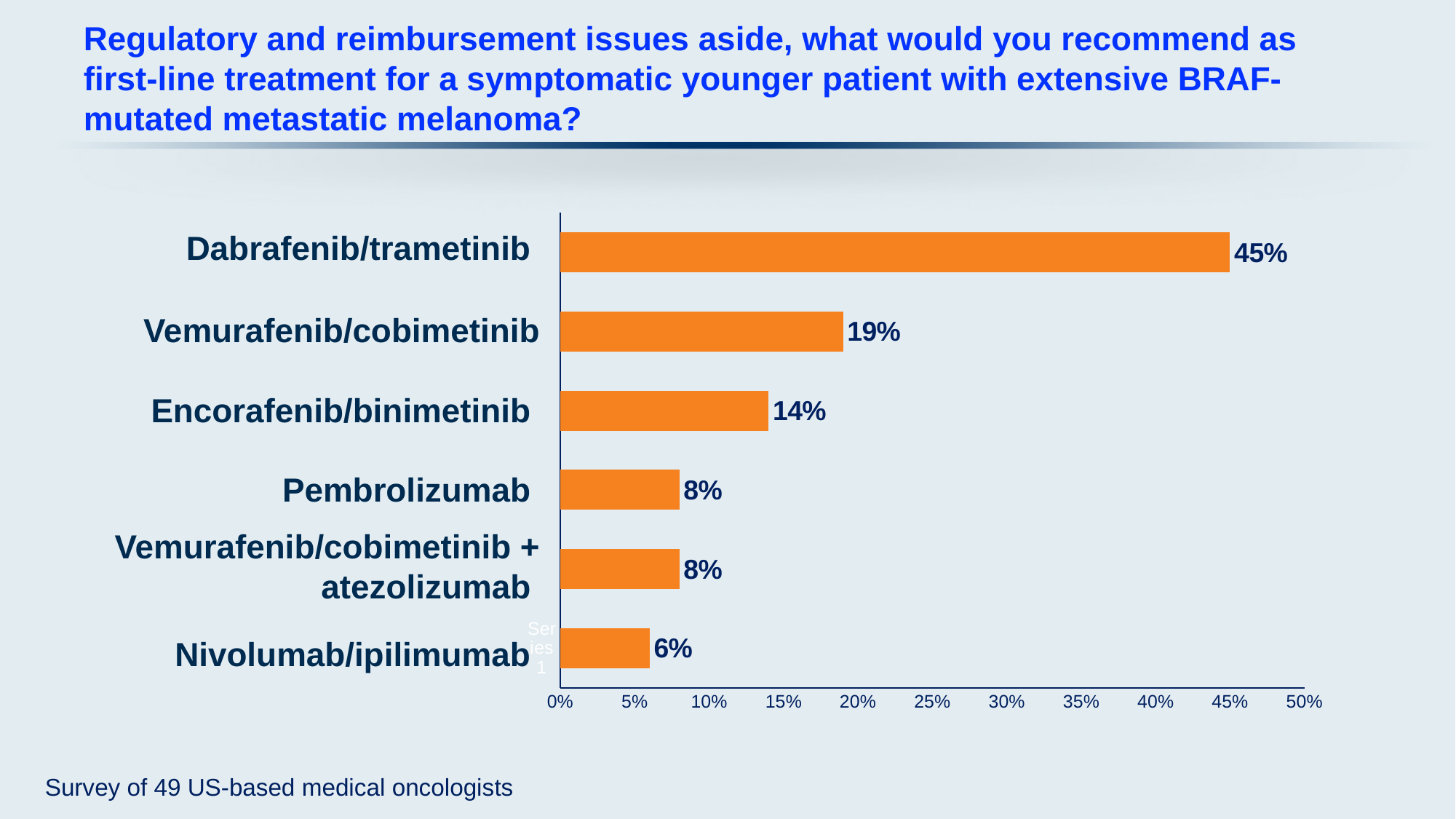

# Regulatory and reimbursement issues aside, what would you recommend as first-line treatment for a symptomatic younger patient with extensive BRAF-mutated metastatic melanoma?

### Chart

| Category | Series 1 |
|---|---|
|  | 0.06 |
|  | 0.08 |
|  | 0.08 |
|  | 0.14 |
|  | 0.19 |
|  | 0.45 |
Dabrafenib/trametinib
Vemurafenib/cobimetinib
Encorafenib/binimetinib
Pembrolizumab
Vemurafenib/cobimetinib + atezolizumab
Nivolumab/ipilimumab
Survey of 49 US-based medical oncologists